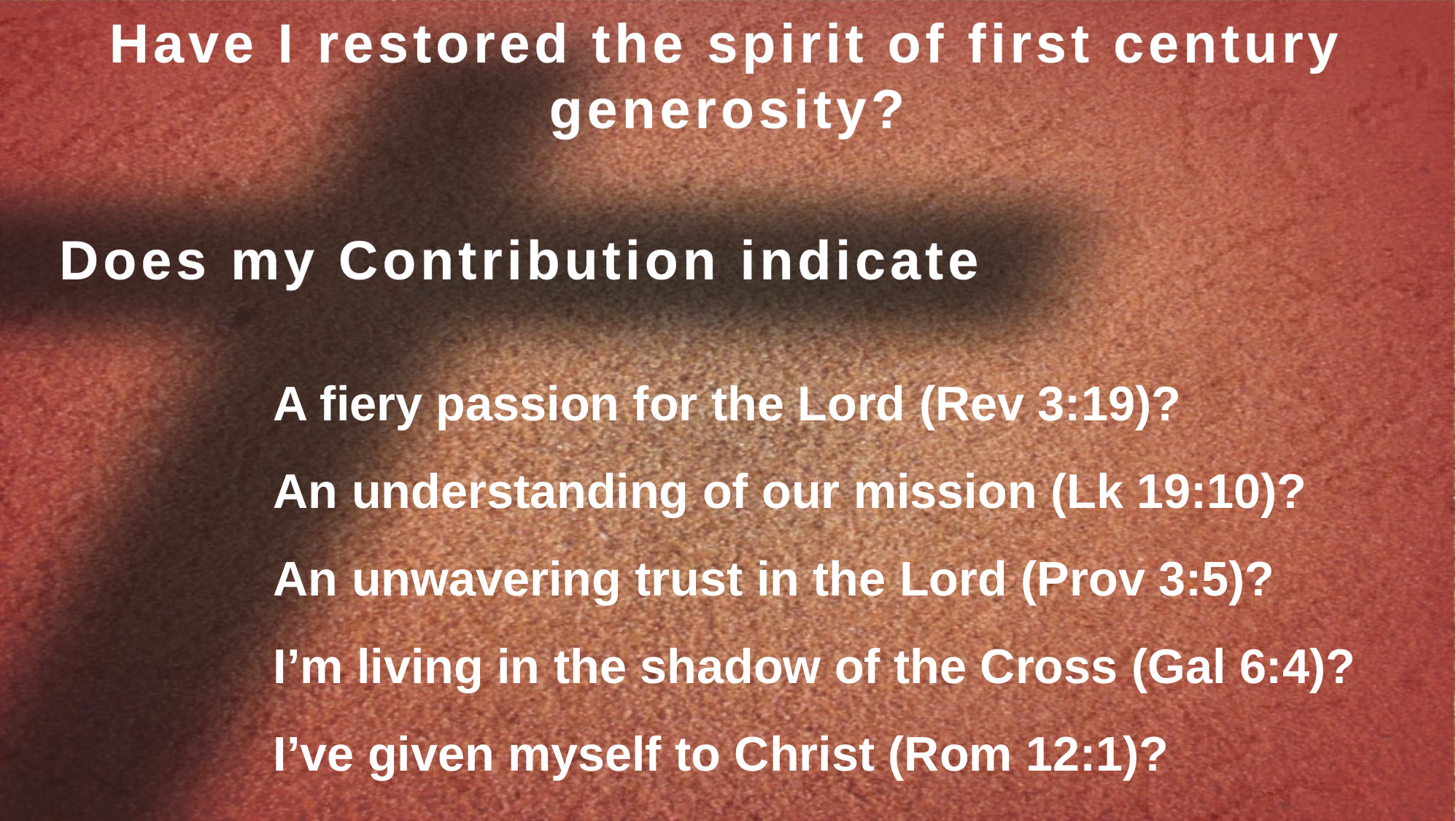

Have I restored the spirit of first century generosity?
Does my Contribution indicate
A fiery passion for the Lord (Rev 3:19)?
An understanding of our mission (Lk 19:10)?
An unwavering trust in the Lord (Prov 3:5)?
I’m living in the shadow of the Cross (Gal 6:4)?
I’ve given myself to Christ (Rom 12:1)?